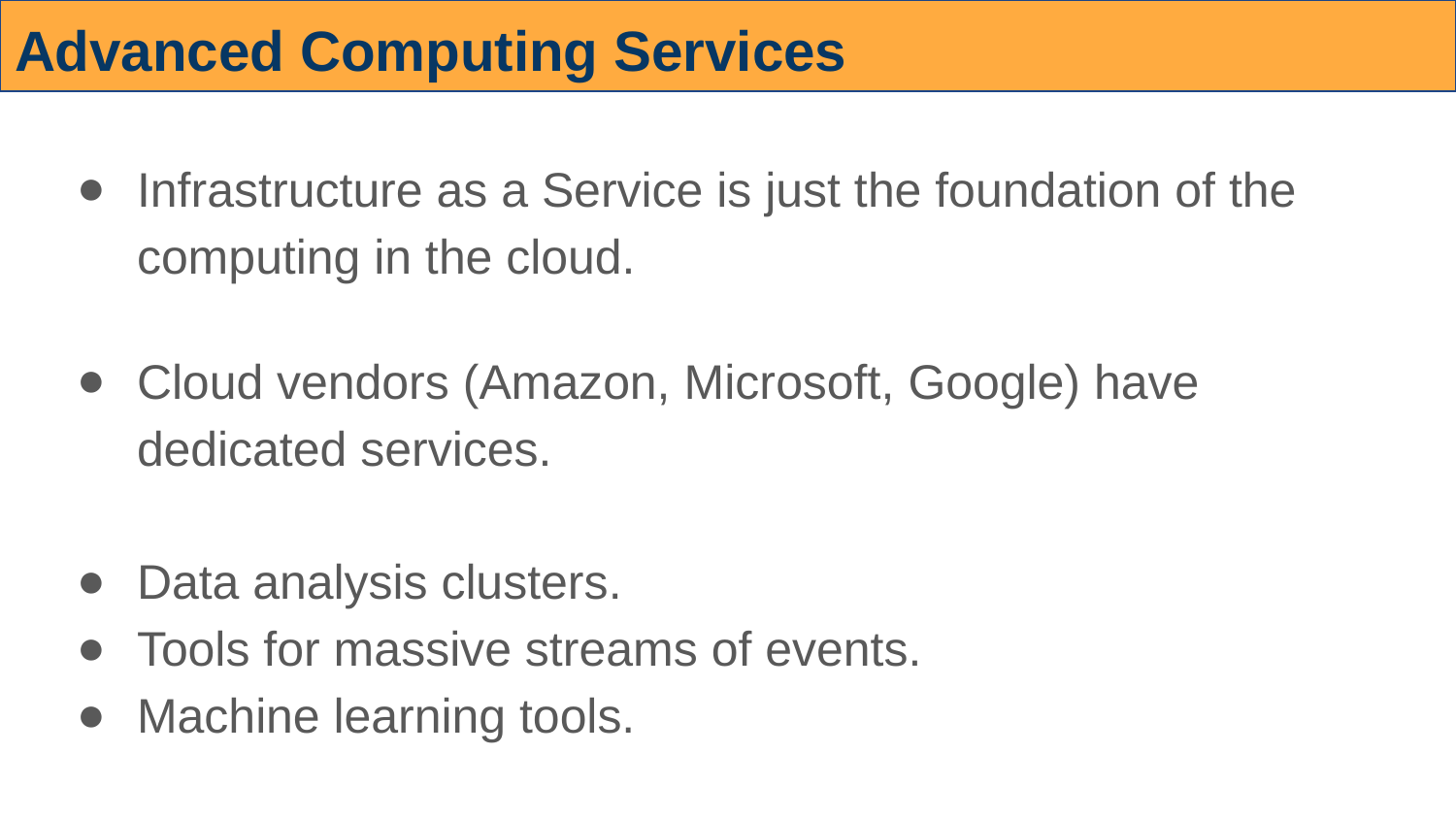

# Advanced Computing Services
Infrastructure as a Service is just the foundation of the computing in the cloud.
Cloud vendors (Amazon, Microsoft, Google) have dedicated services.
Data analysis clusters.
Tools for massive streams of events.
Machine learning tools.